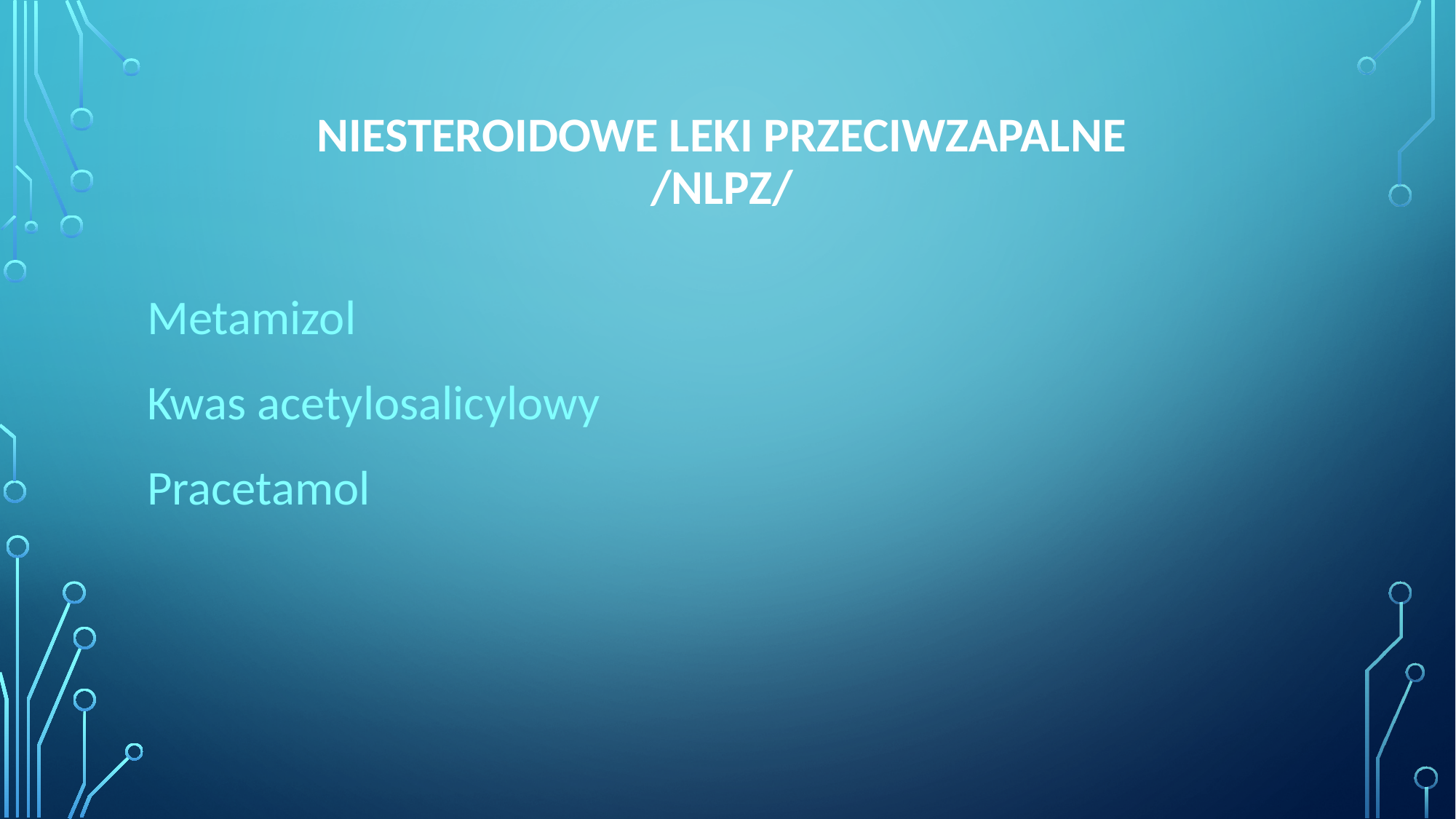

# Niesteroidowe leki przeciwzapalne /nlpz/
Metamizol
Kwas acetylosalicylowy
Pracetamol